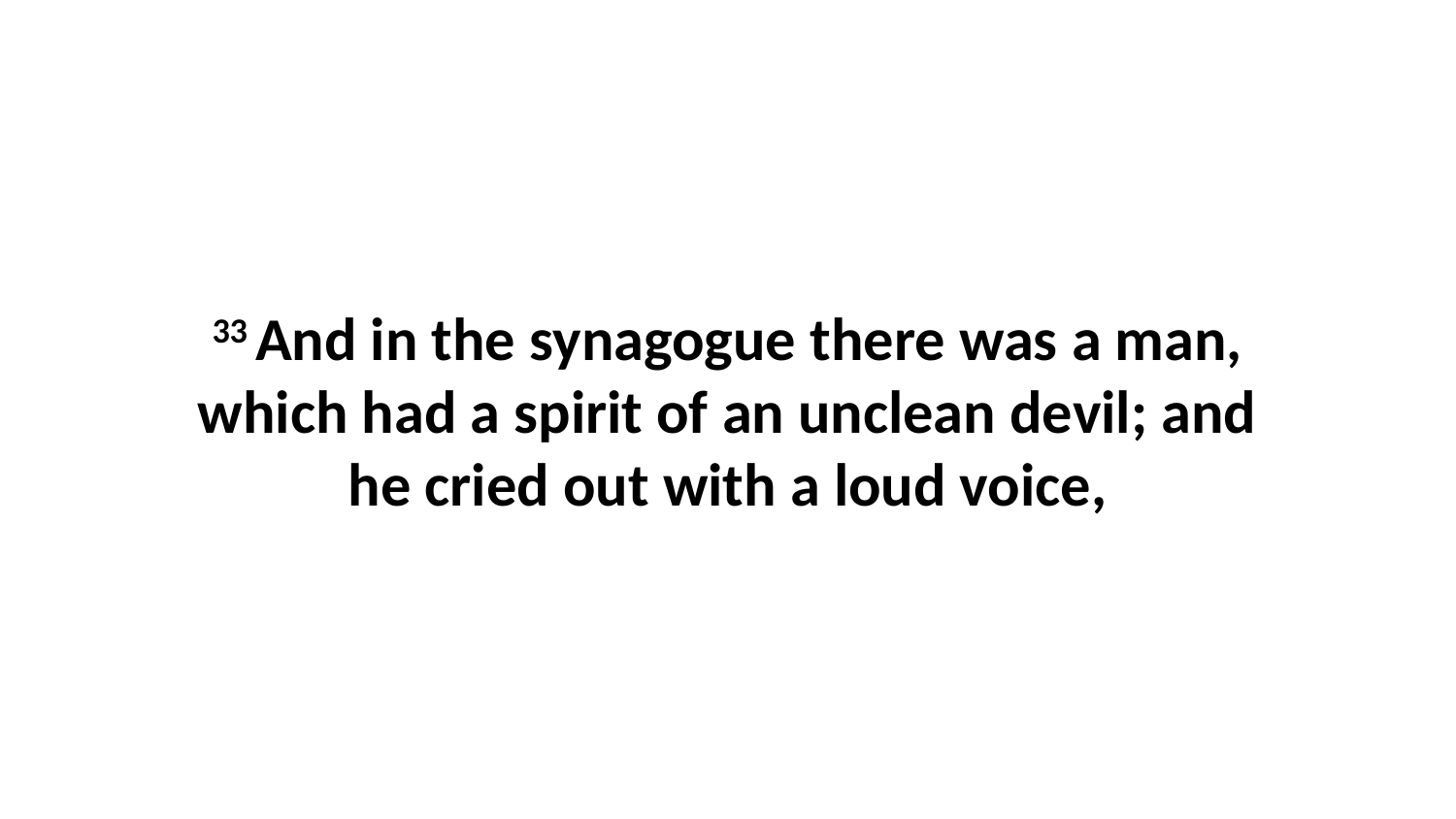

33 And in the synagogue there was a man, which had a spirit of an unclean devil; and he cried out with a loud voice,